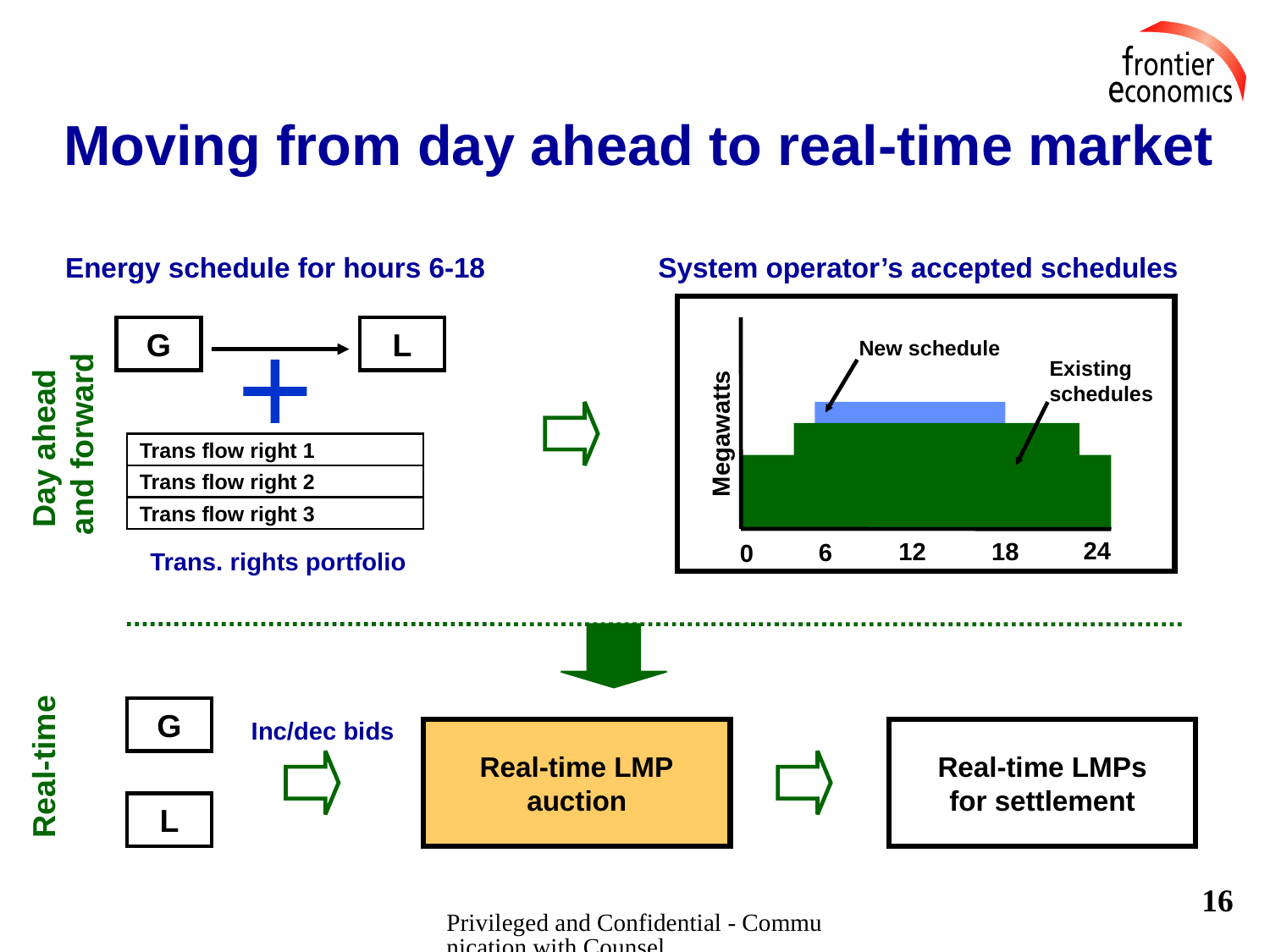

# Moving from day ahead to real-time market
Energy schedule for hours 6-18
System operator’s accepted schedules

G
L

New schedule
Existing schedules

Day ahead
and forward

Megawatts

Trans flow right 1

Trans flow right 2
Trans flow right 3
24

18
12
6
0
Trans. rights portfolio

G
Inc/dec bids
Real-time LMP
auction
Real-time LMPs
for settlement
Real-time

L
16
Privileged and Confidential - Communication with Counsel